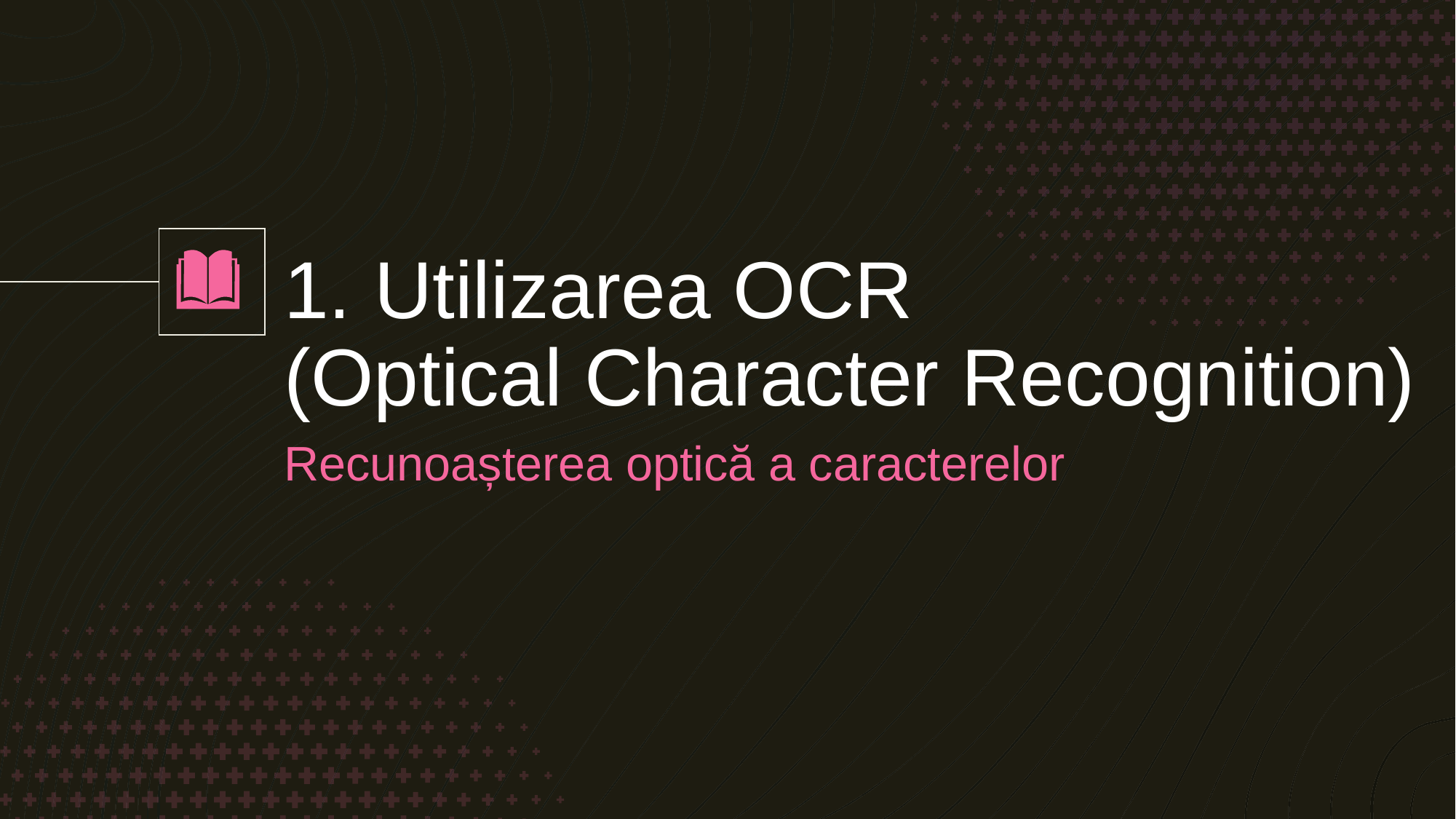

# 1. Utilizarea OCR (Optical Character Recognition)

Recunoașterea optică a caracterelor